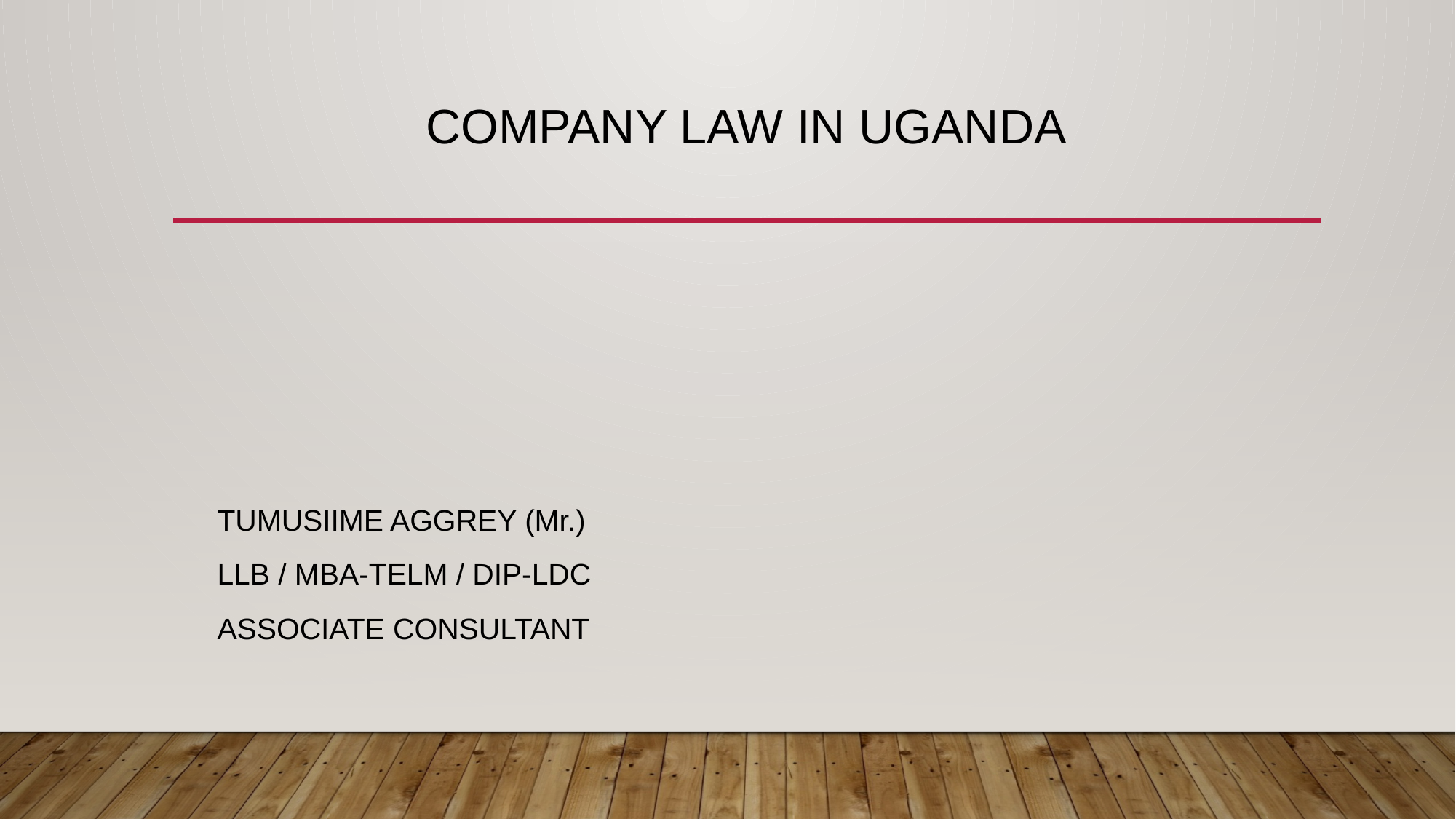

# COMPANY LAW IN UGANDA

TUMUSIIME AGGREY (Mr.)
LLB / MBA-TELM / DIP-LDC
ASSOCIATE CONSULTANT